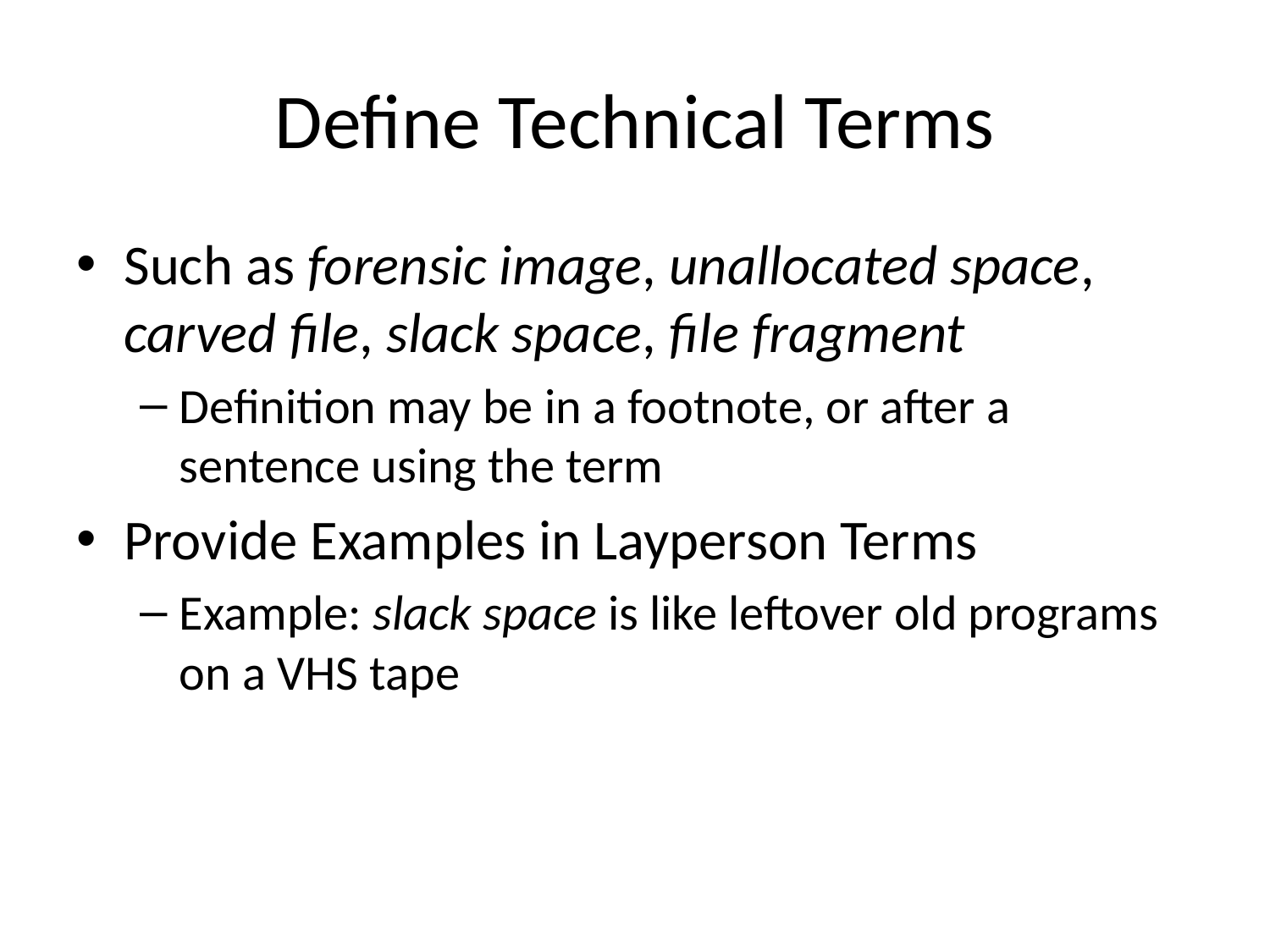

# Define Technical Terms
Such as forensic image, unallocated space, carved file, slack space, file fragment
Definition may be in a footnote, or after a sentence using the term
Provide Examples in Layperson Terms
Example: slack space is like leftover old programs on a VHS tape